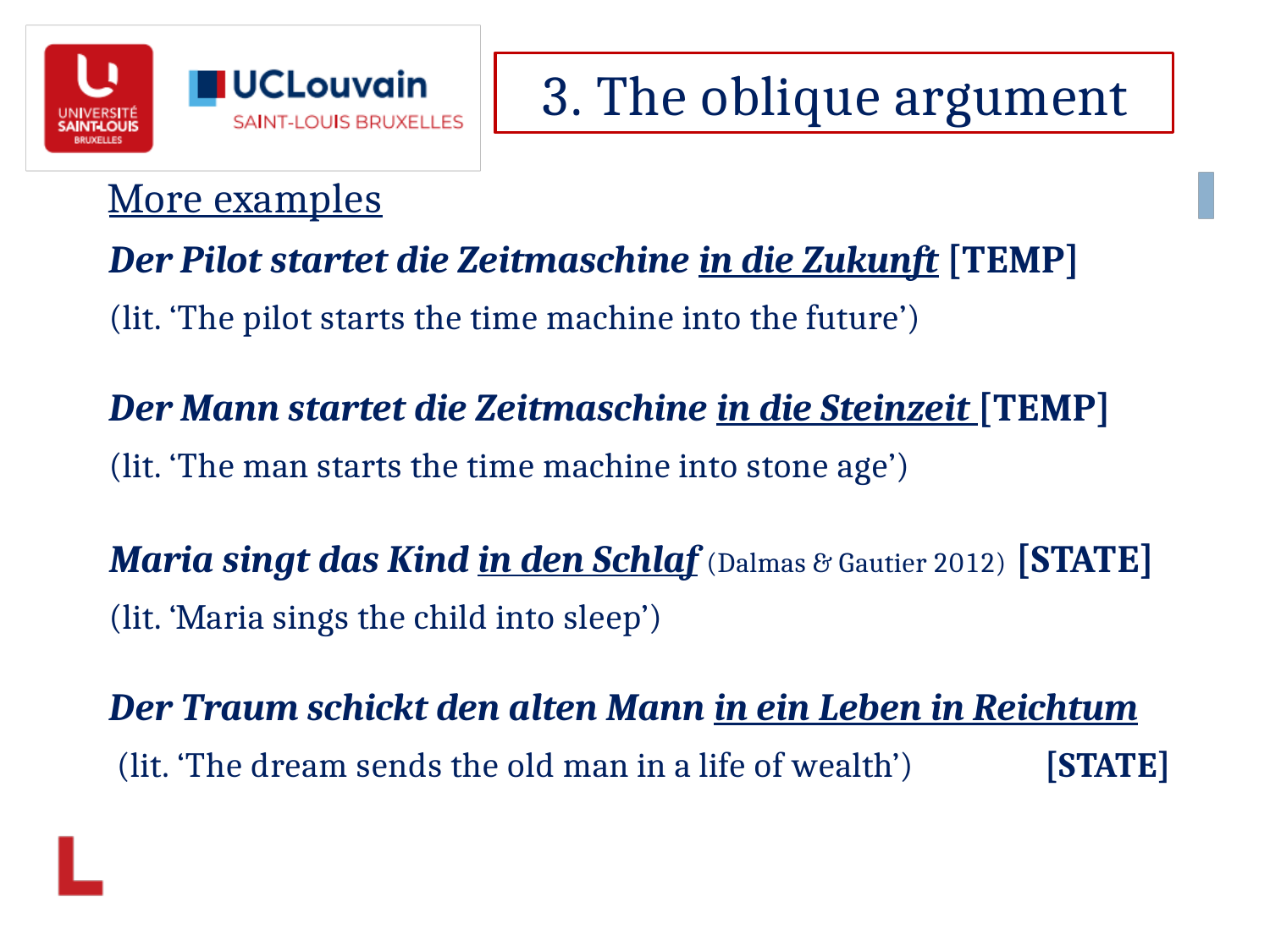

3. The oblique argument
More examples
Der Pilot startet die Zeitmaschine in die Zukunft [temp]
(lit. ‘The pilot starts the time machine into the future’)

Der Mann startet die Zeitmaschine in die Steinzeit [temp]
(lit. ‘The man starts the time machine into stone age’)

Maria singt das Kind in den Schlaf (Dalmas & Gautier 2012) [state]
(lit. ‘Maria sings the child into sleep’)

Der Traum schickt den alten Mann in ein Leben in Reichtum
 (lit. ‘The dream sends the old man in a life of wealth’)	      [state]